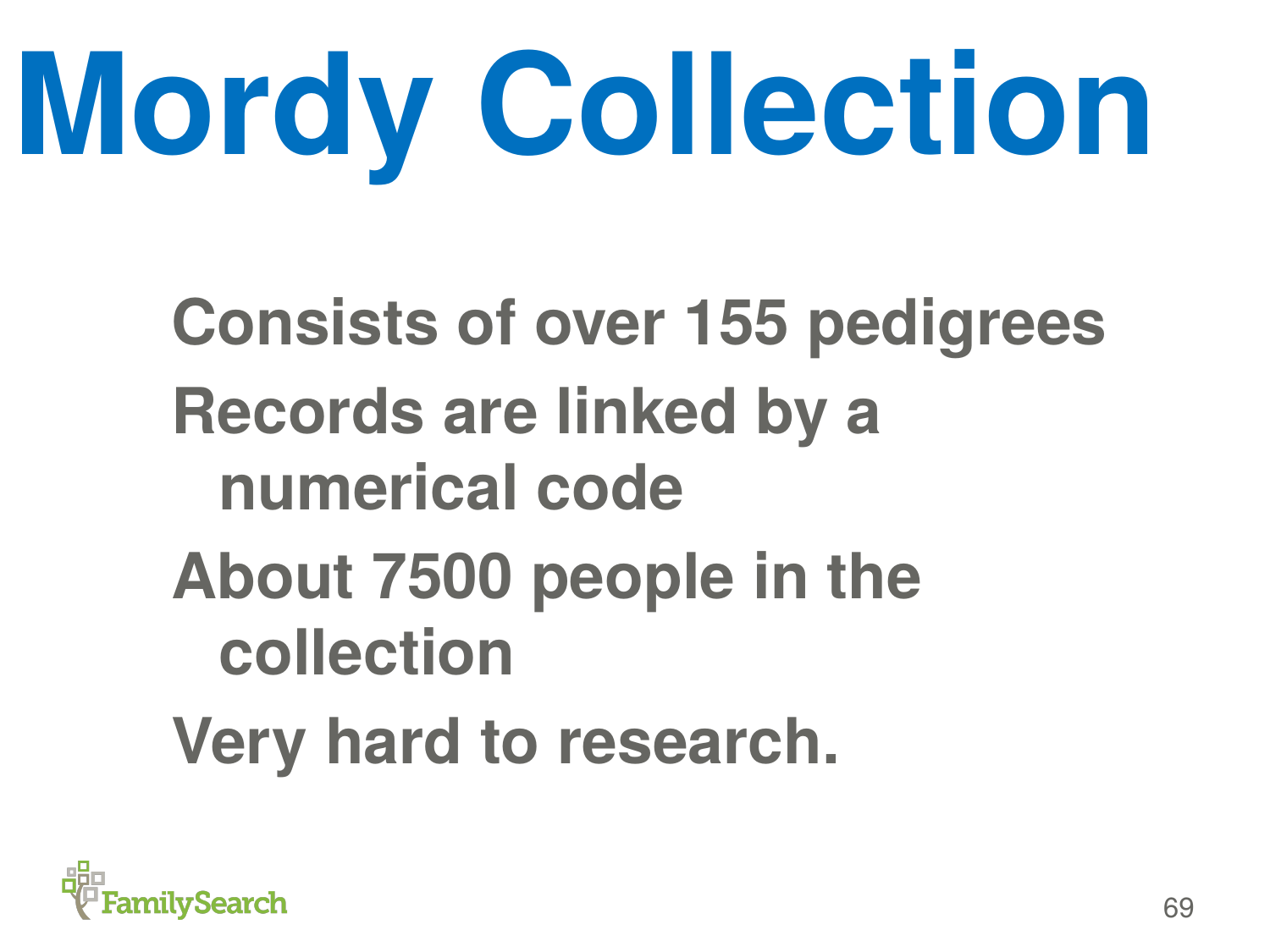

# Mordy Collection
Consists of over 155 pedigrees
Records are linked by a numerical code
About 7500 people in the collection
Very hard to research.